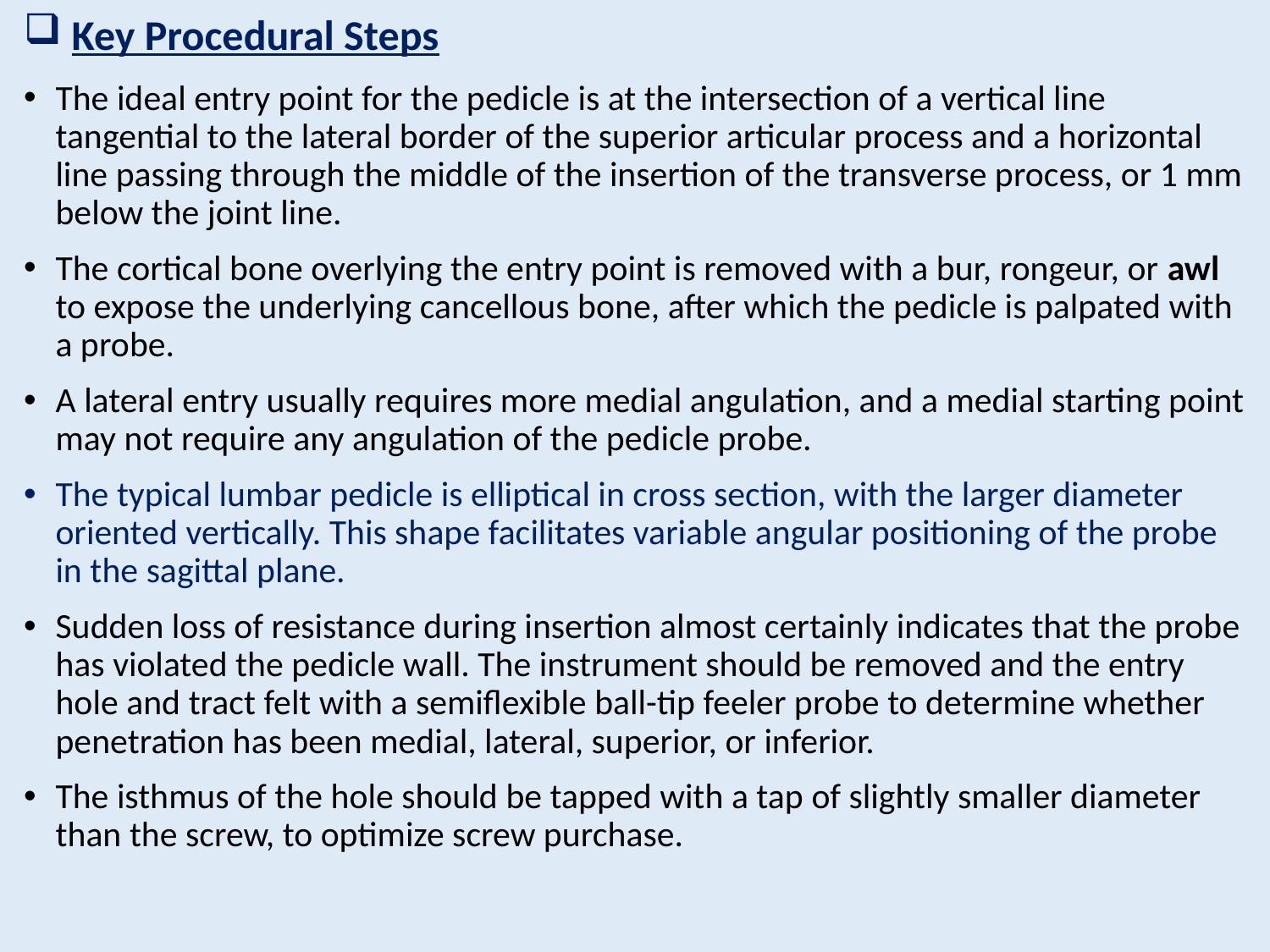

# Key Procedural Steps
The ideal entry point for the pedicle is at the intersection of a vertical line tangential to the lateral border of the superior articular process and a horizontal line passing through the middle of the insertion of the transverse process, or 1 mm below the joint line.
The cortical bone overlying the entry point is removed with a bur, rongeur, or awl to expose the underlying cancellous bone, after which the pedicle is palpated with a probe.
A lateral entry usually requires more medial angulation, and a medial starting point may not require any angulation of the pedicle probe.
The typical lumbar pedicle is elliptical in cross section, with the larger diameter oriented vertically. This shape facilitates variable angular positioning of the probe in the sagittal plane.
Sudden loss of resistance during insertion almost certainly indicates that the probe has violated the pedicle wall. The instrument should be removed and the entry hole and tract felt with a semiflexible ball-tip feeler probe to determine whether penetration has been medial, lateral, superior, or inferior.
The isthmus of the hole should be tapped with a tap of slightly smaller diameter than the screw, to optimize screw purchase.